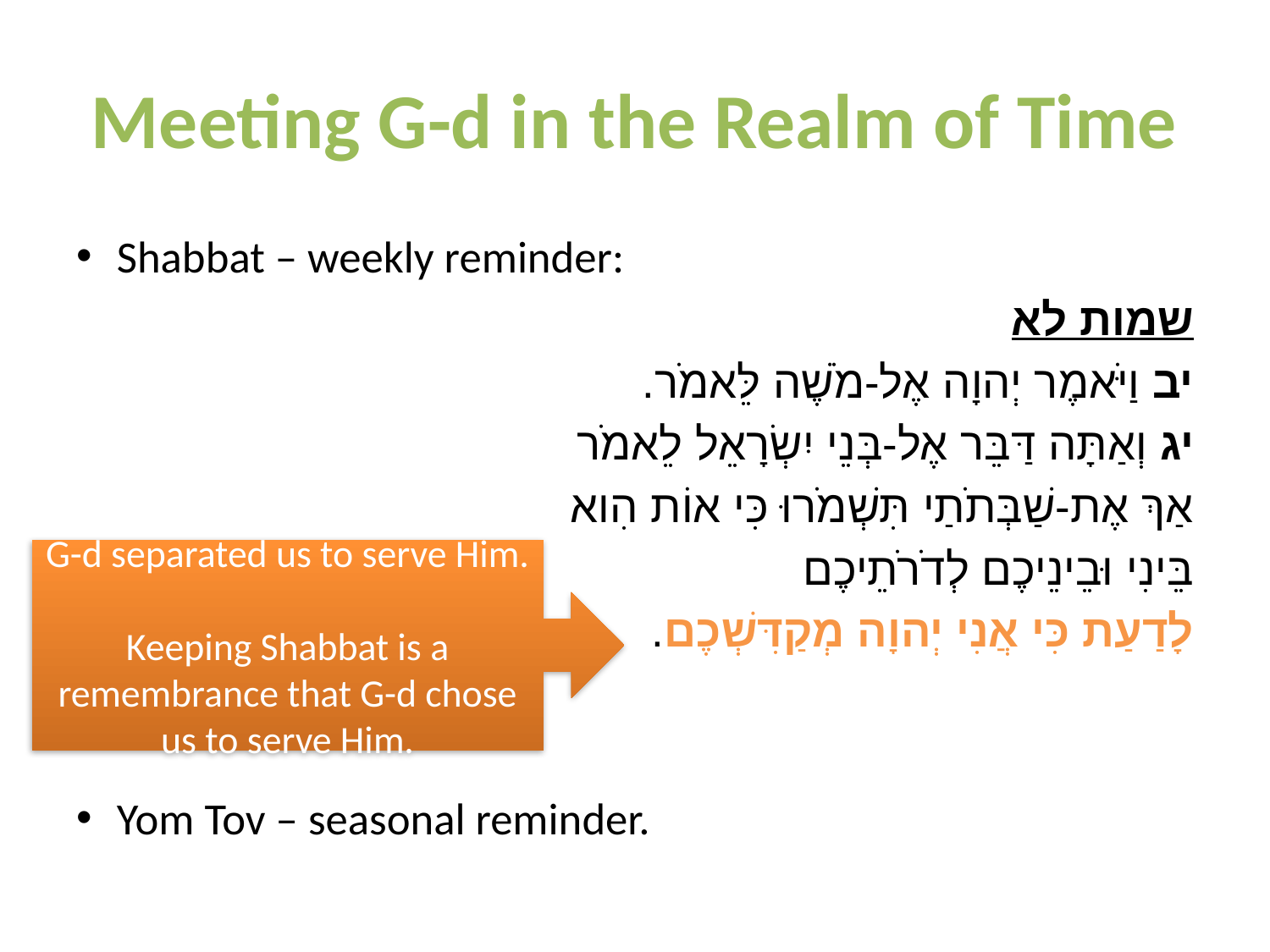

# Meeting G-d in the Realm of Time
Shabbat – weekly reminder:
שמות לא
יב וַיֹּאמֶר יְהוָה אֶל-מֹשֶׁה לֵּאמֹר.
יג וְאַתָּה דַּבֵּר אֶל-בְּנֵי יִשְׂרָאֵל לֵאמֹר
אַךְ אֶת-שַׁבְּתֹתַי תִּשְׁמֹרוּ כִּי אוֹת הִוא
בֵּינִי וּבֵינֵיכֶם לְדֹרֹתֵיכֶם
לָדַעַת כִּי אֲנִי יְהוָה מְקַדִּשְׁכֶם.

Yom Tov – seasonal reminder.

G-d separated us to serve Him.
Keeping Shabbat is a remembrance that G-d chose us to serve Him.